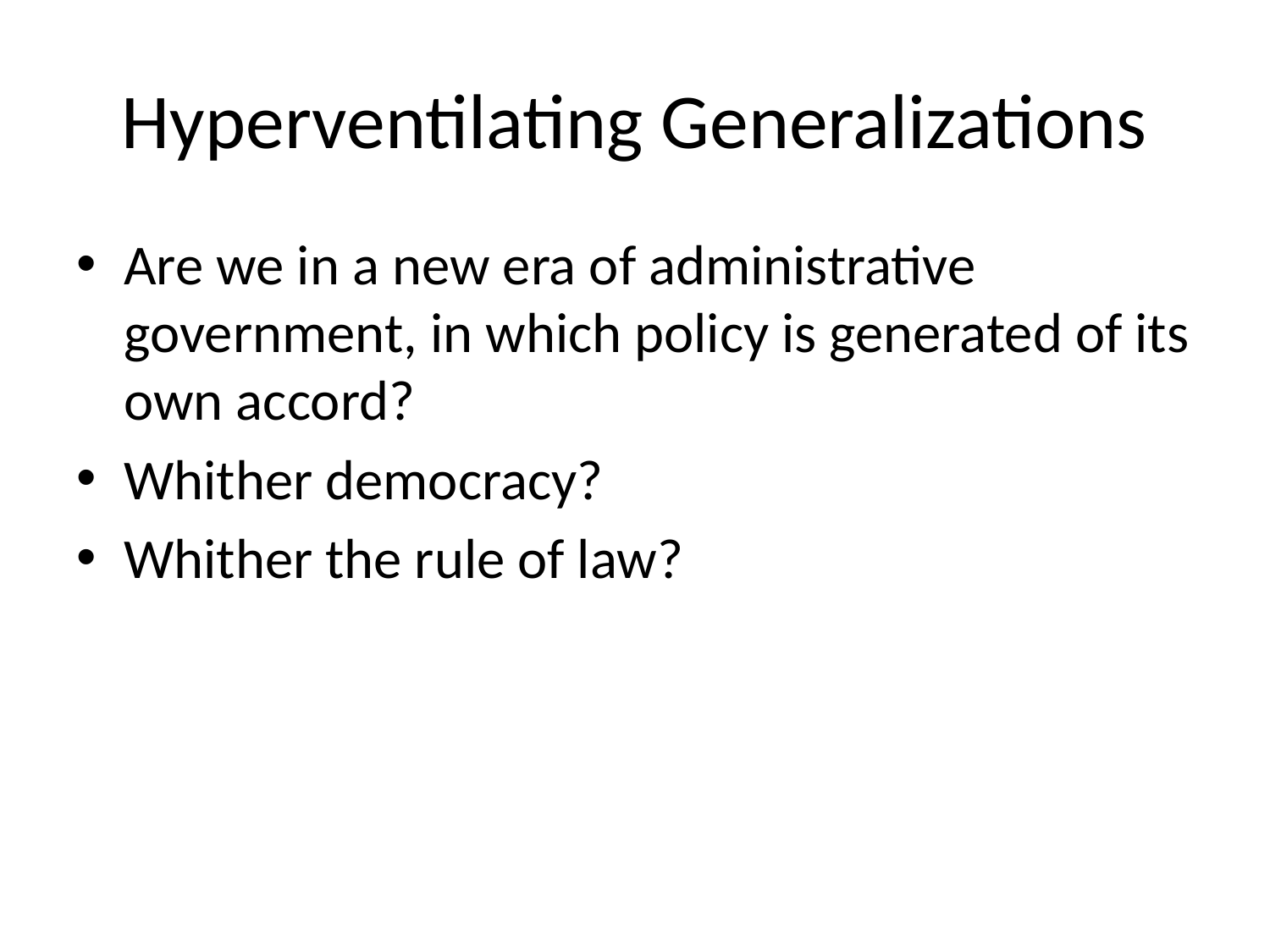

# Hyperventilating Generalizations
Are we in a new era of administrative government, in which policy is generated of its own accord?
Whither democracy?
Whither the rule of law?